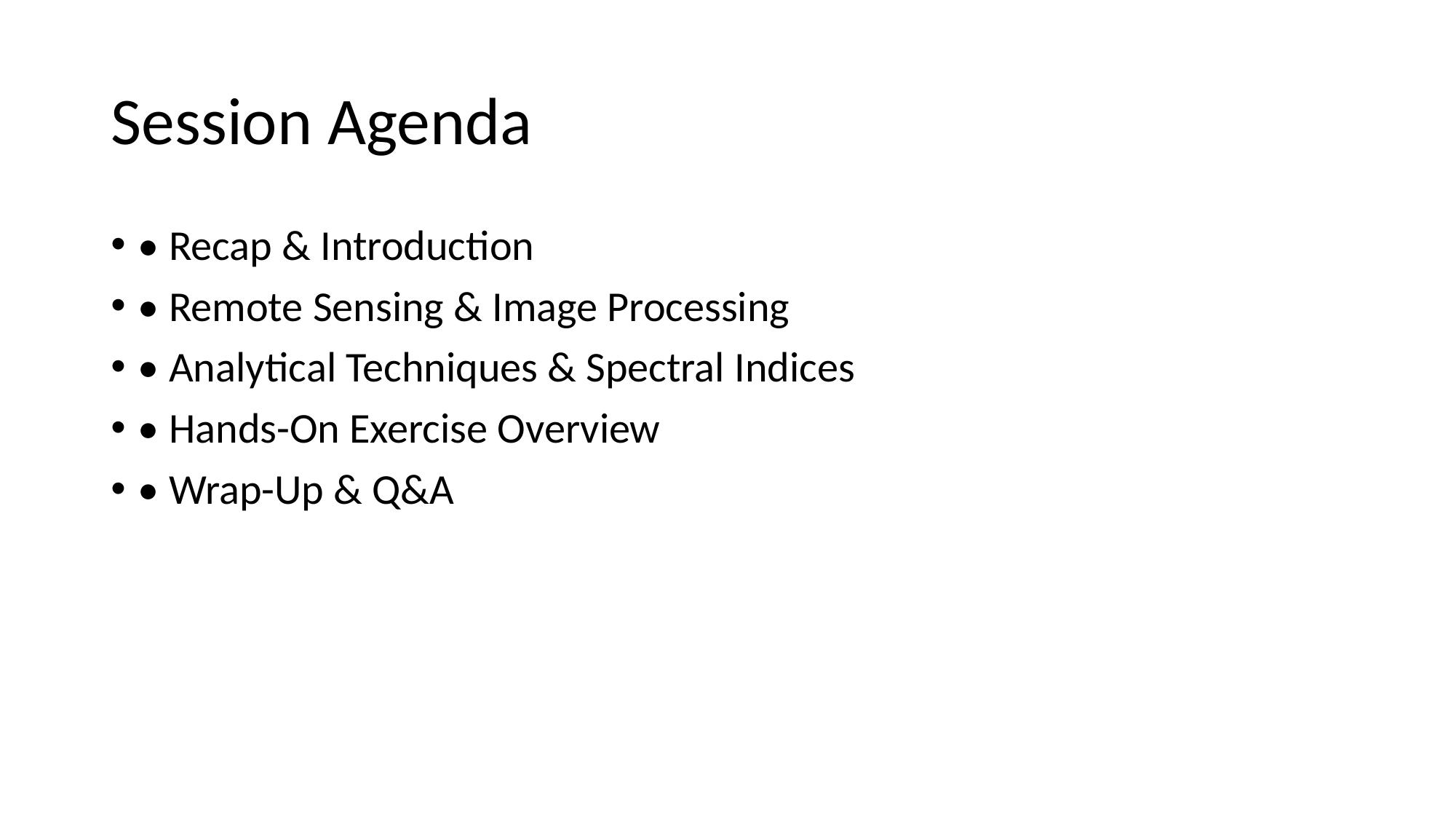

# Session Agenda
• Recap & Introduction
• Remote Sensing & Image Processing
• Analytical Techniques & Spectral Indices
• Hands-On Exercise Overview
• Wrap-Up & Q&A